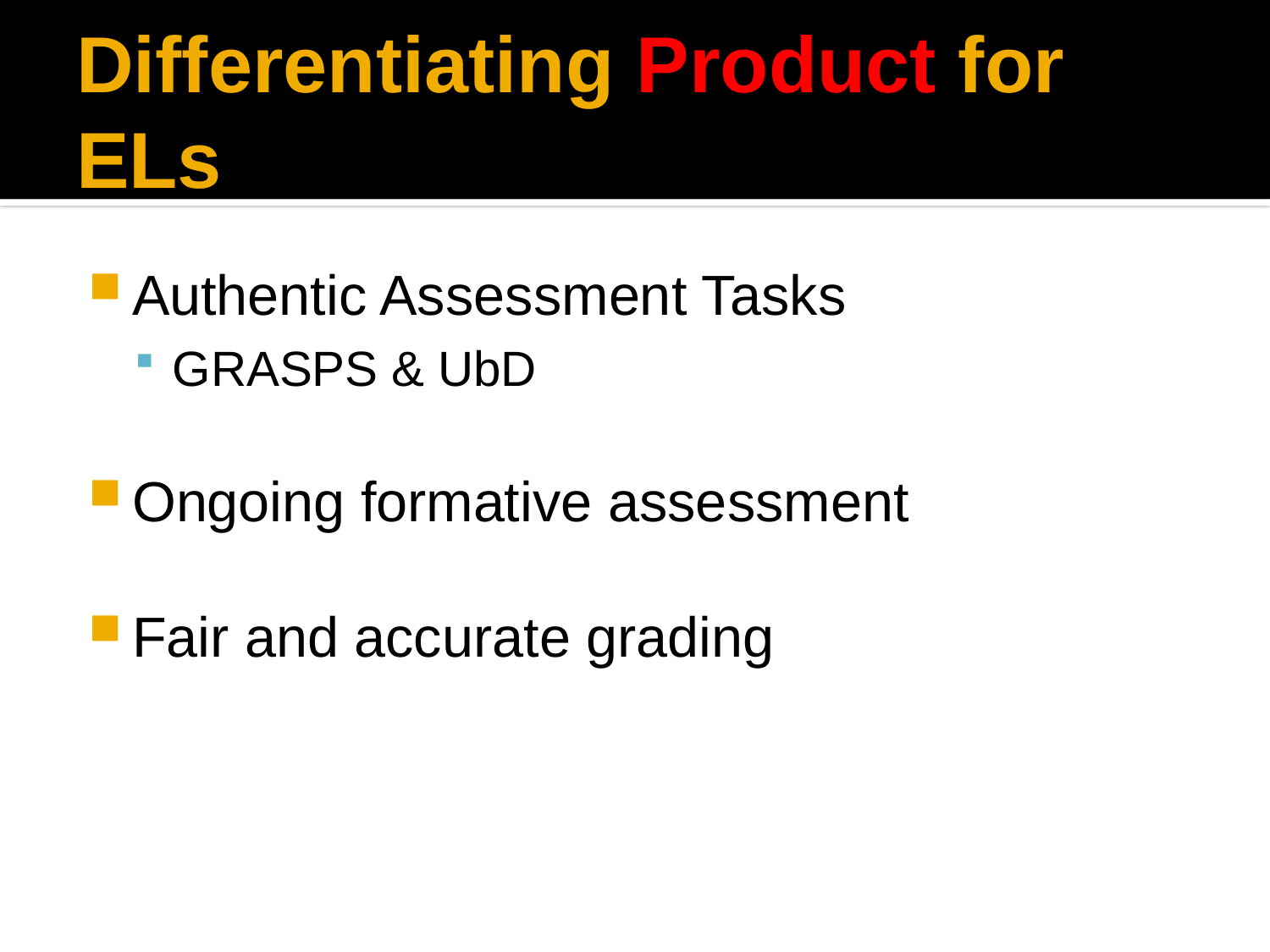

# Differentiating Product for ELs
Authentic Assessment Tasks
GRASPS & UbD

Ongoing formative assessment

Fair and accurate grading